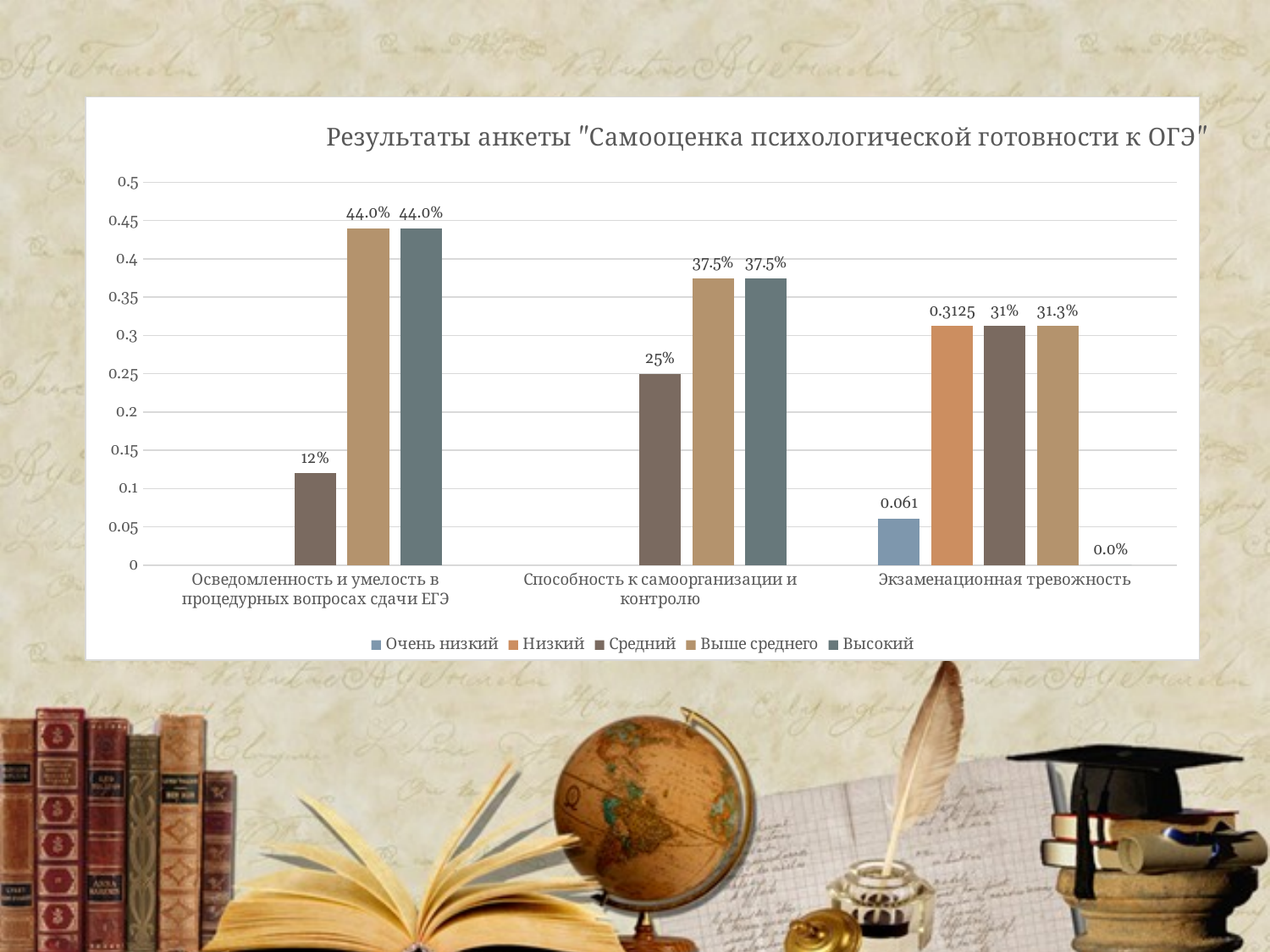

### Chart: Результаты анкеты "Самооценка психологической готовности к ОГЭ"

| Category | Очень низкий | Низкий | Средний | Выше среднего | Высокий |
|---|---|---|---|---|---|
| Осведомленность и умелость в процедурных вопросах сдачи ЕГЭ | None | None | 0.12 | 0.44 | 0.44 |
| Способность к самоорганизации и контролю | None | None | 0.25 | 0.375 | 0.375 |
| Экзаменационная тревожность | 0.061 | 0.3125 | 0.3125 | 0.3125 | 0.0 |